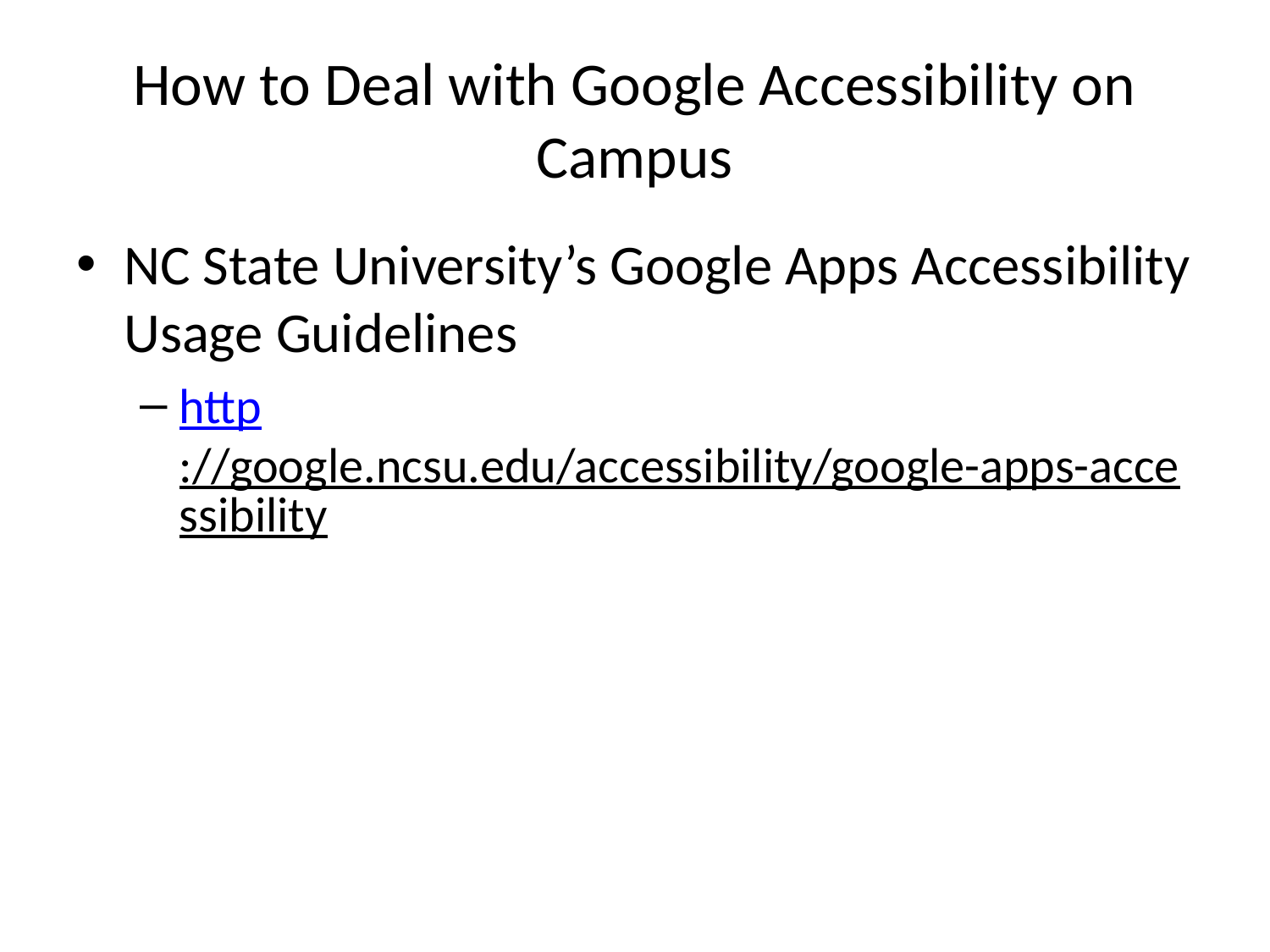

# How to Deal with Google Accessibility on Campus
NC State University’s Google Apps Accessibility Usage Guidelines
http://google.ncsu.edu/accessibility/google-apps-accessibility